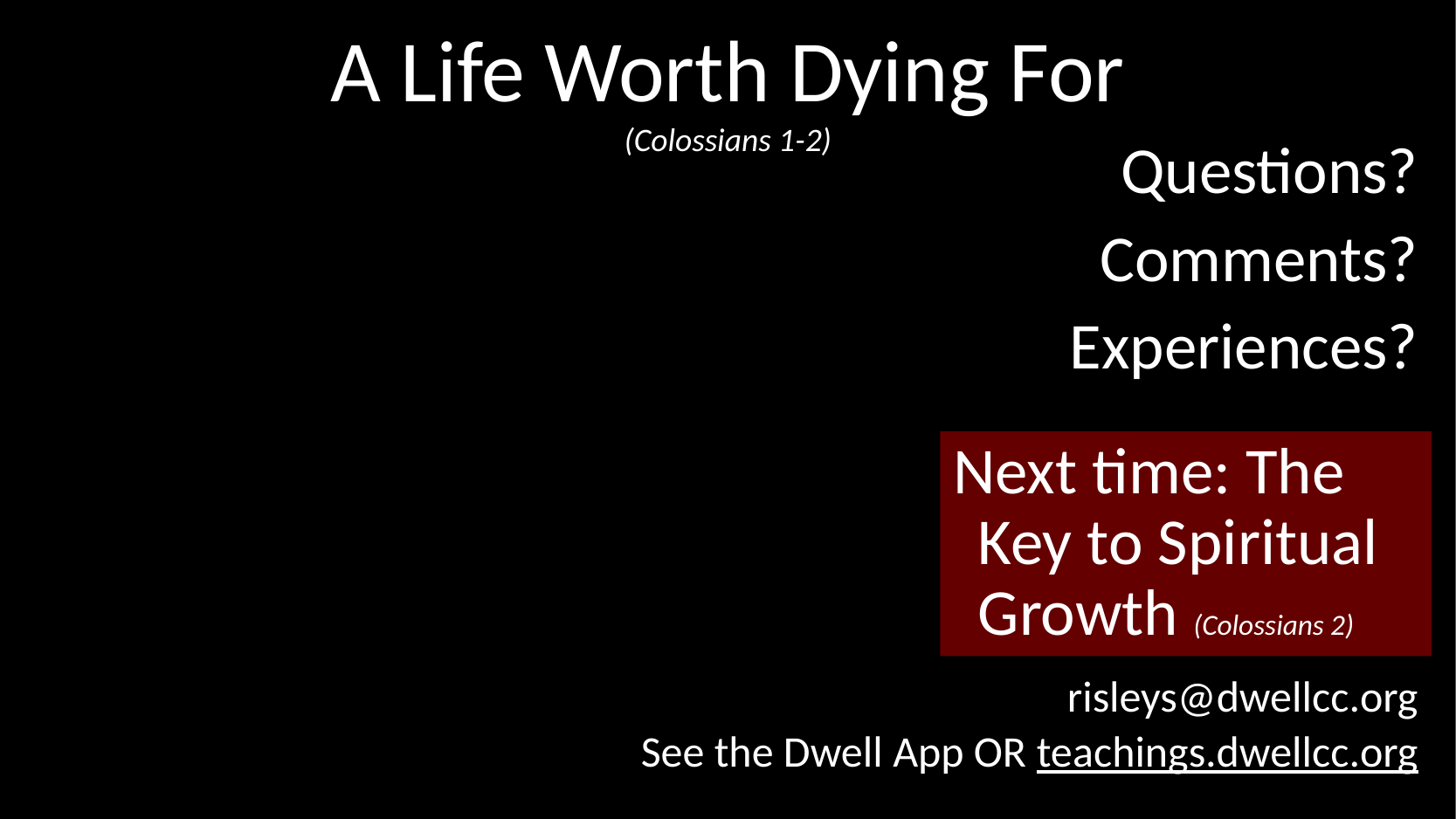

# A Life Worth Dying For (Colossians 1-2)

Questions?
Comments?
Experiences?

risleys@dwellcc.org
See the Dwell App OR teachings.dwellcc.org
Next time: The Key to Spiritual Growth (Colossians 2)